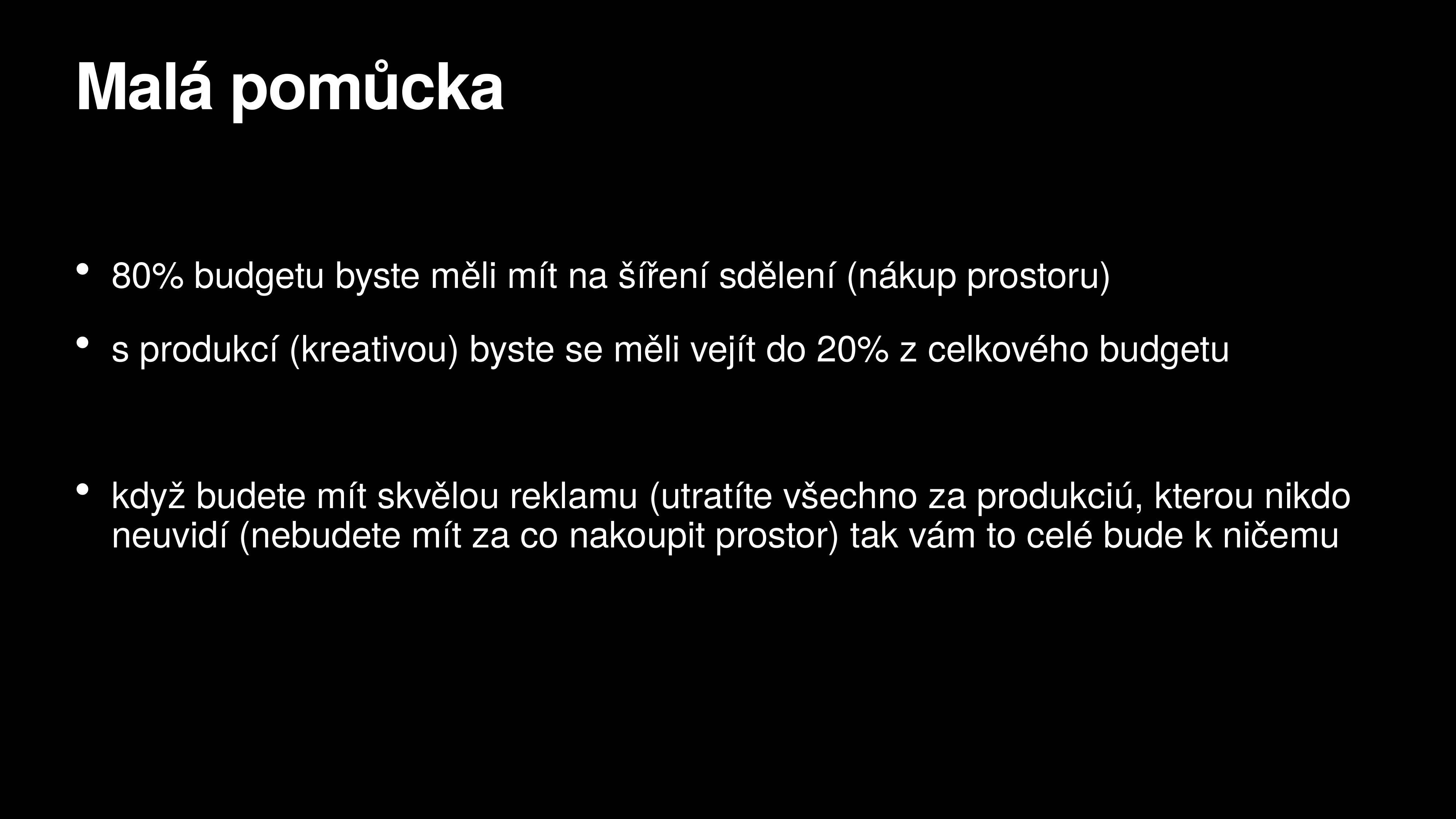

# Malá pomůcka
80% budgetu byste měli mít na šíření sdělení (nákup prostoru)
s produkcí (kreativou) byste se měli vejít do 20% z celkového budgetu

když budete mít skvělou reklamu (utratíte všechno za produkciú, kterou nikdo neuvidí (nebudete mít za co nakoupit prostor) tak vám to celé bude k ničemu